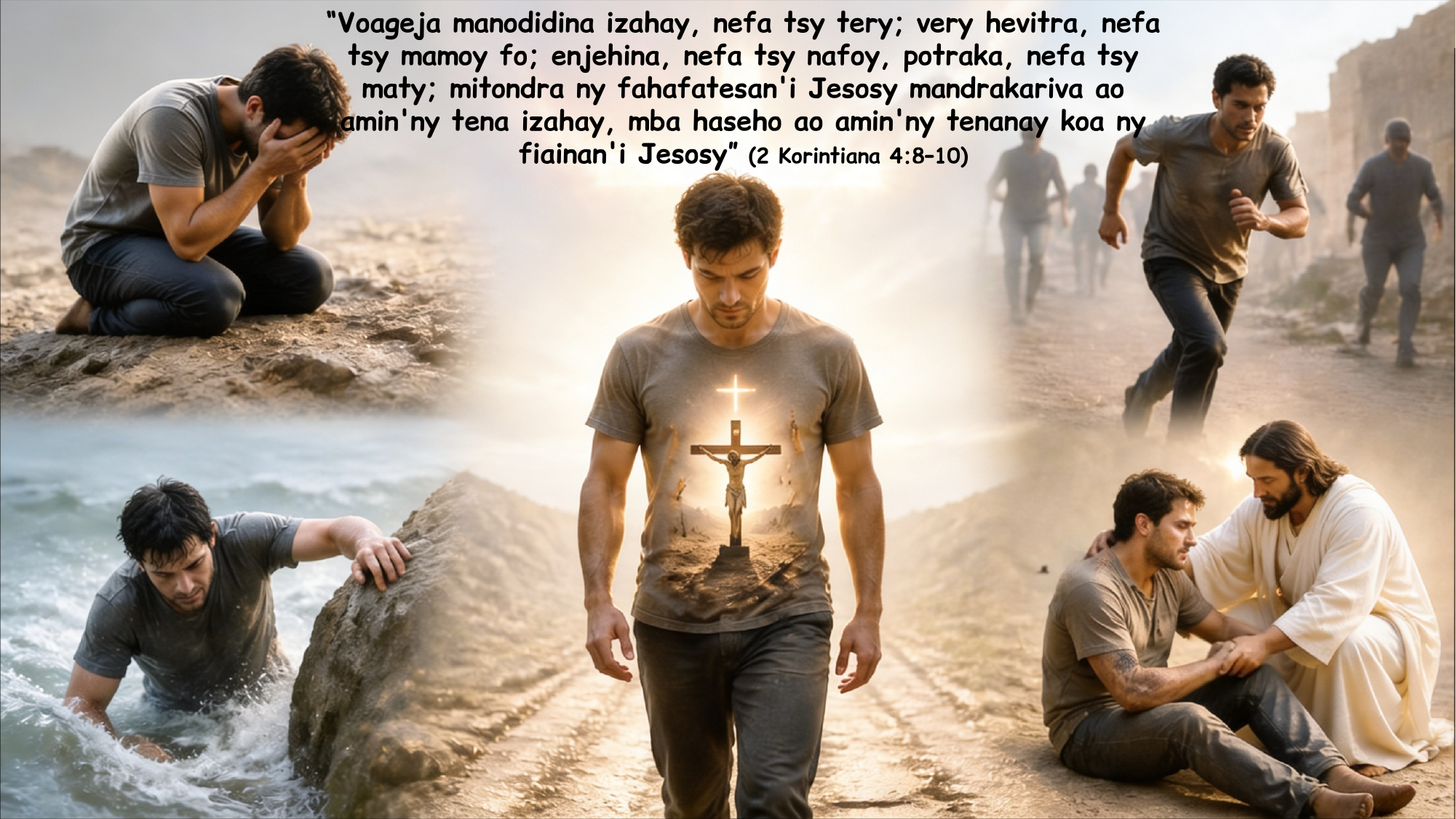

“Voageja manodidina izahay, nefa tsy tery; very hevitra, nefa tsy mamoy fo; enjehina, nefa tsy nafoy, potraka, nefa tsy maty; mitondra ny fahafatesan'i Jesosy mandrakariva ao amin'ny tena izahay, mba haseho ao amin'ny tenanay koa ny fiainan'i Jesosy” (2 Korintiana 4:8–10)